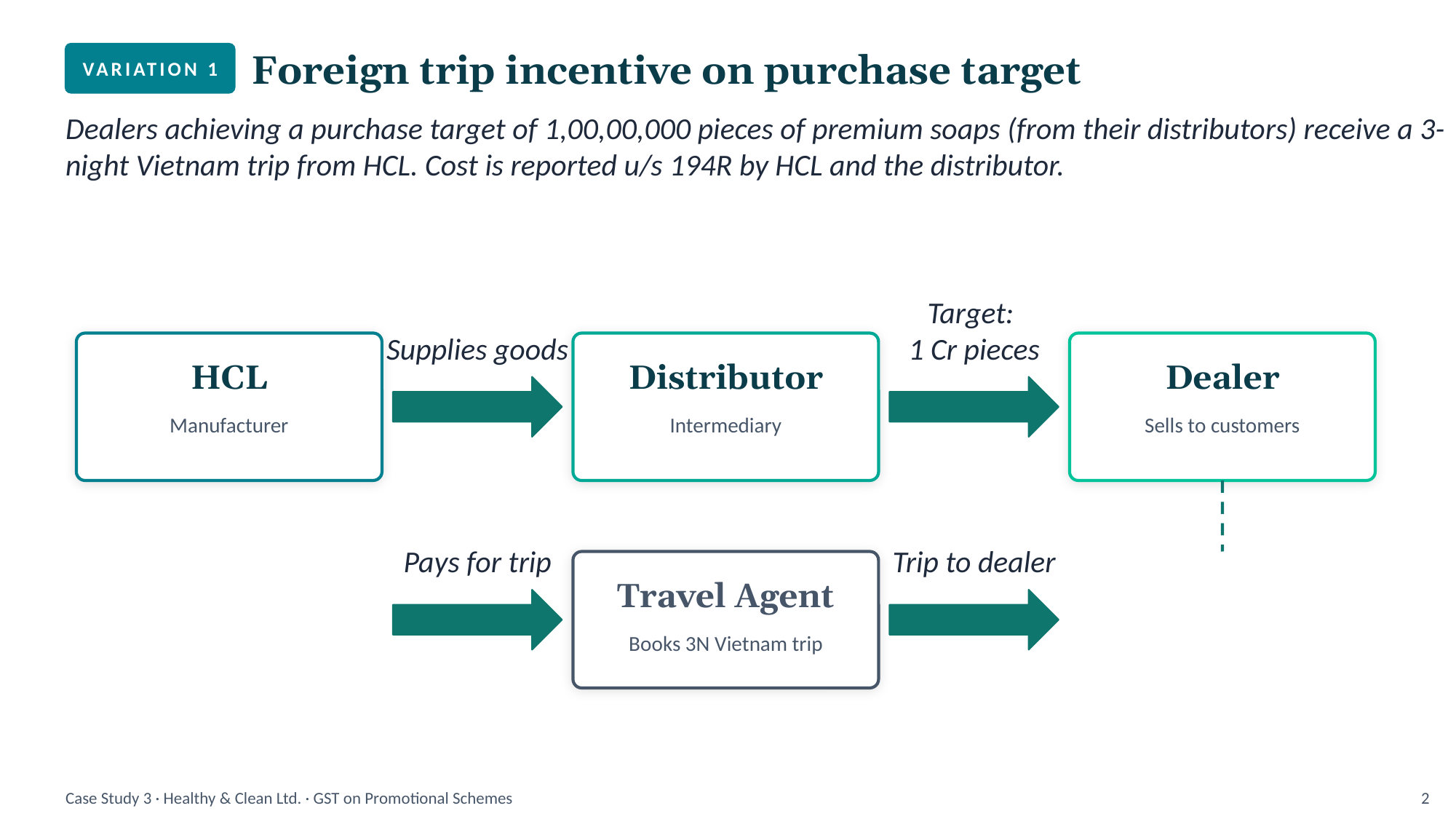

Foreign trip incentive on purchase target

VARIATION 1
Dealers achieving a purchase target of 1,00,00,000 pieces of premium soaps (from their distributors) receive a 3-night Vietnam trip from HCL. Cost is reported u/s 194R by HCL and the distributor.
Supplies goods
Target:
1 Cr pieces

HCL
Distributor
Dealer

Manufacturer
Intermediary
Sells to customers

Pays for trip
Trip to dealer

Travel Agent

Books 3N Vietnam trip
Case Study 3 · Healthy & Clean Ltd. · GST on Promotional Schemes
2